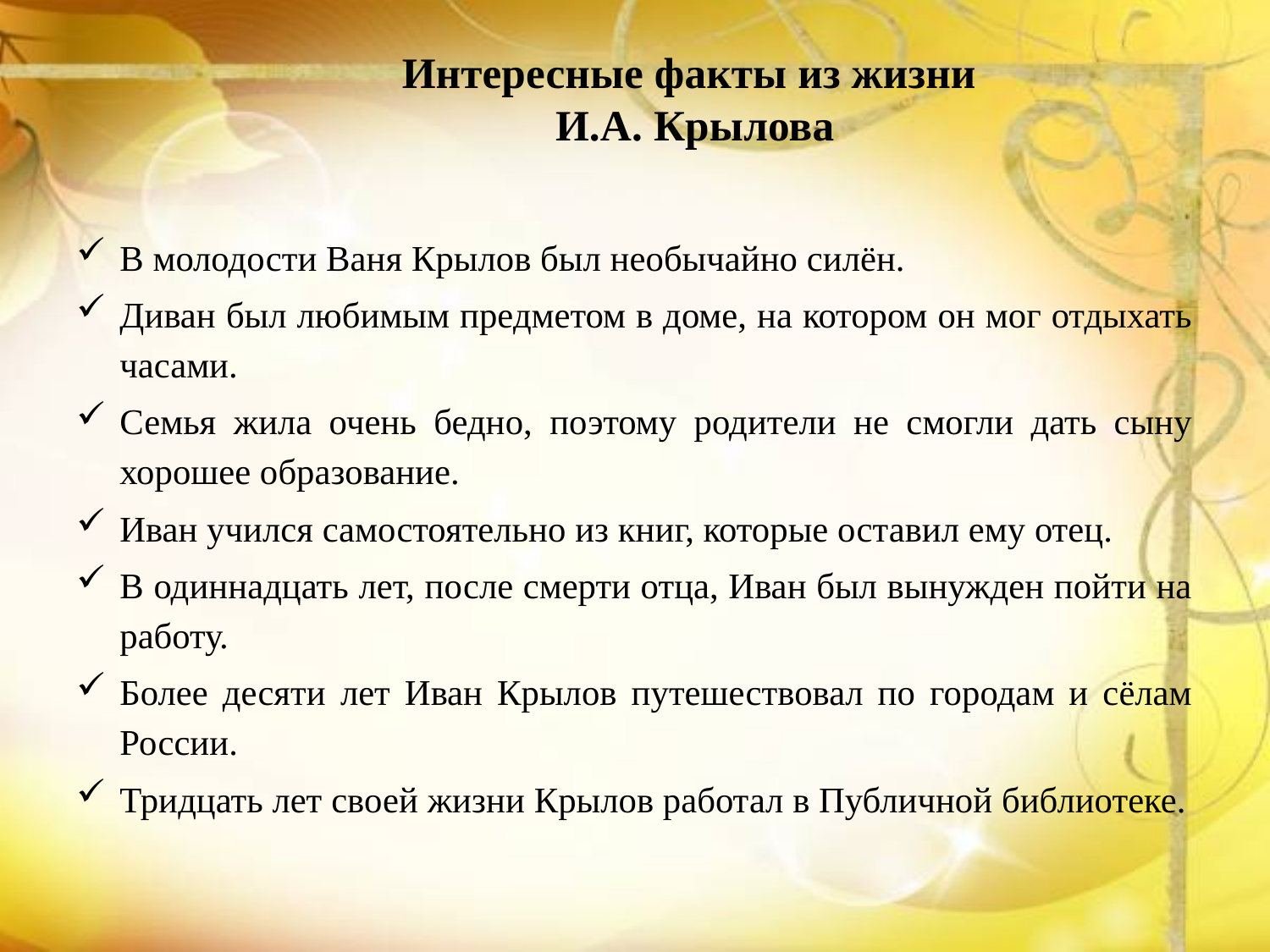

# Интересные факты из жизни И.А. Крылова
В молодости Ваня Крылов был необычайно силён.
Диван был любимым предметом в доме, на котором он мог отдыхать часами.
Семья жила очень бедно, поэтому родители не смогли дать сыну хорошее образование.
Иван учился самостоятельно из книг, которые оставил ему отец.
В одиннадцать лет, после смерти отца, Иван был вынужден пойти на работу.
Более десяти лет Иван Крылов путешествовал по городам и сёлам России.
Тридцать лет своей жизни Крылов работал в Публичной библиотеке.